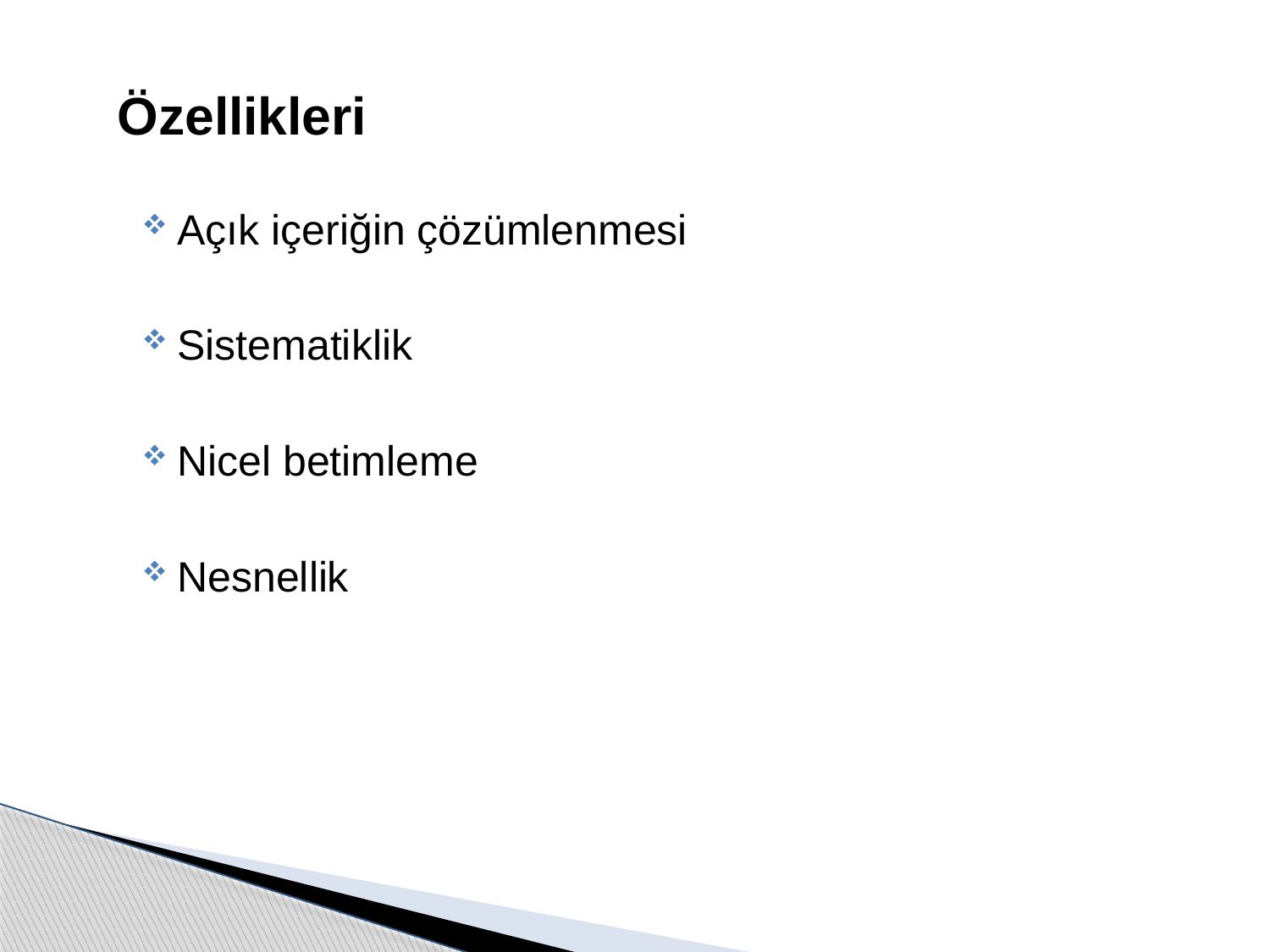

# Özellikleri
Açık içeriğin çözümlenmesi

Sistematiklik

Nicel betimleme

Nesnellik